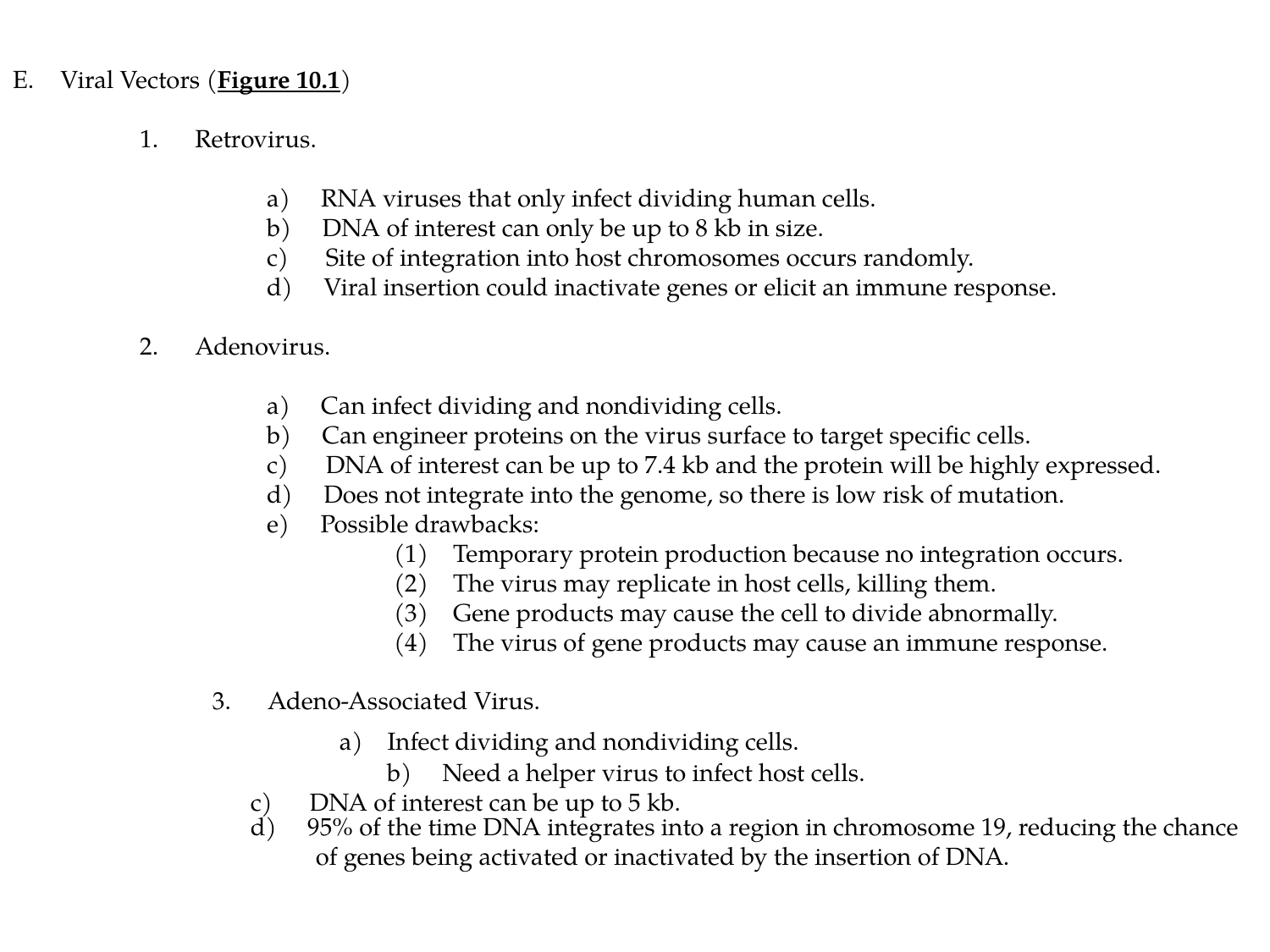

Viral Vectors (Figure 10.1)

	1.      Retrovirus.

		a)     RNA viruses that only infect dividing human cells.
		b)     DNA of interest can only be up to 8 kb in size.
		c)      Site of integration into host chromosomes occurs randomly.
		d)     Viral insertion could inactivate genes or elicit an immune response.

	2.      Adenovirus.

		a)     Can infect dividing and nondividing cells.
		b)     Can engineer proteins on the virus surface to target specific cells.
		c)      DNA of interest can be up to 7.4 kb and the protein will be highly expressed.
		d)     Does not integrate into the genome, so there is low risk of mutation.
		e)     Possible drawbacks:
			(1)    Temporary protein production because no integration occurs.
			(2)    The virus may replicate in host cells, killing them.
			(3)    Gene products may cause the cell to divide abnormally.
			(4)    The virus of gene products may cause an immune response.

	3.      Adeno-Associated Virus.
		a)    Infect dividing and nondividing cells.
			b)     Need a helper virus to infect host cells.
		c)      DNA of interest can be up to 5 kb.
		d)     95% of the time DNA integrates into a region in chromosome 19, reducing the chance
		        of genes being activated or inactivated by the insertion of DNA.